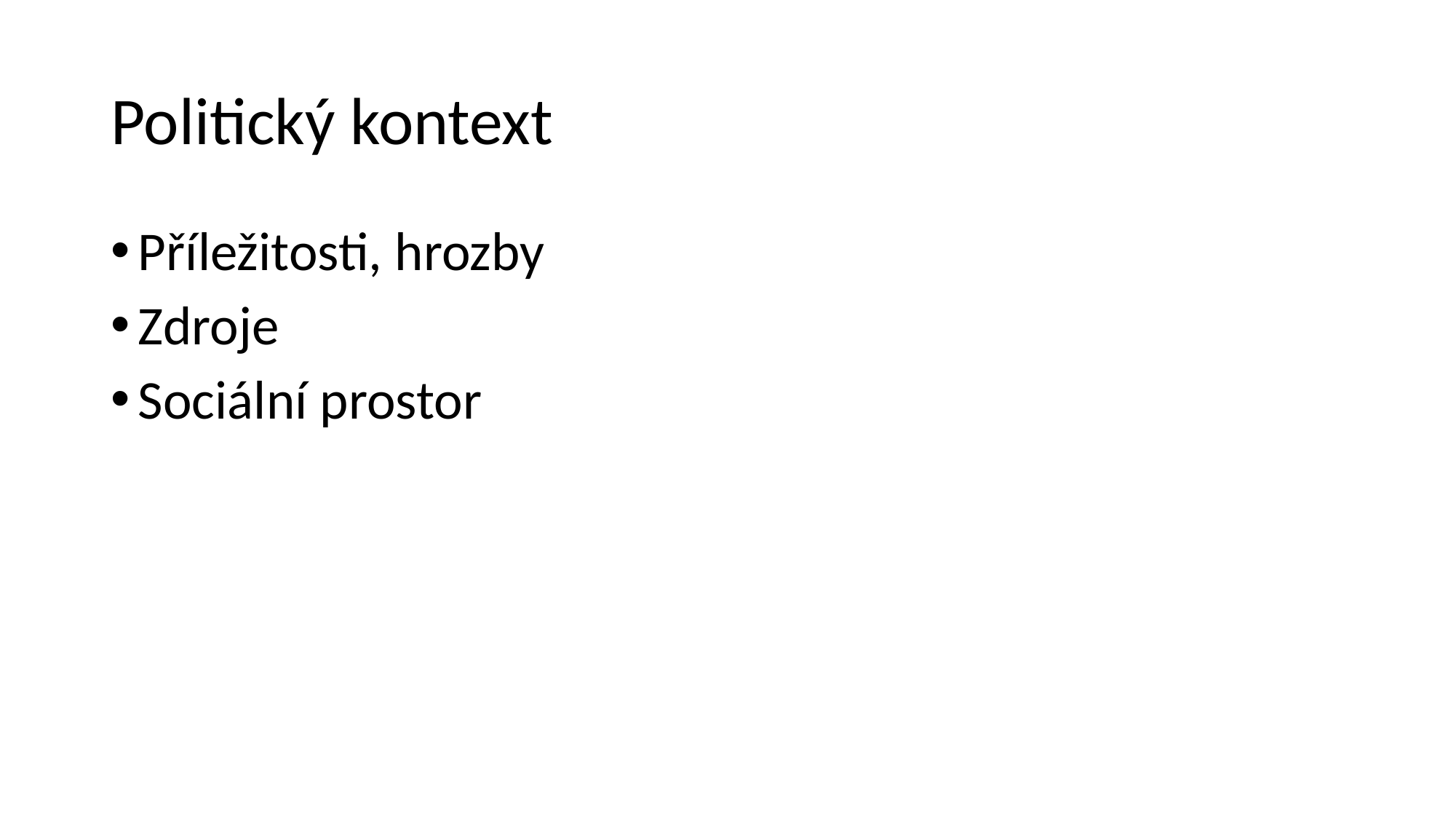

# Politický kontext
Příležitosti, hrozby
Zdroje
Sociální prostor